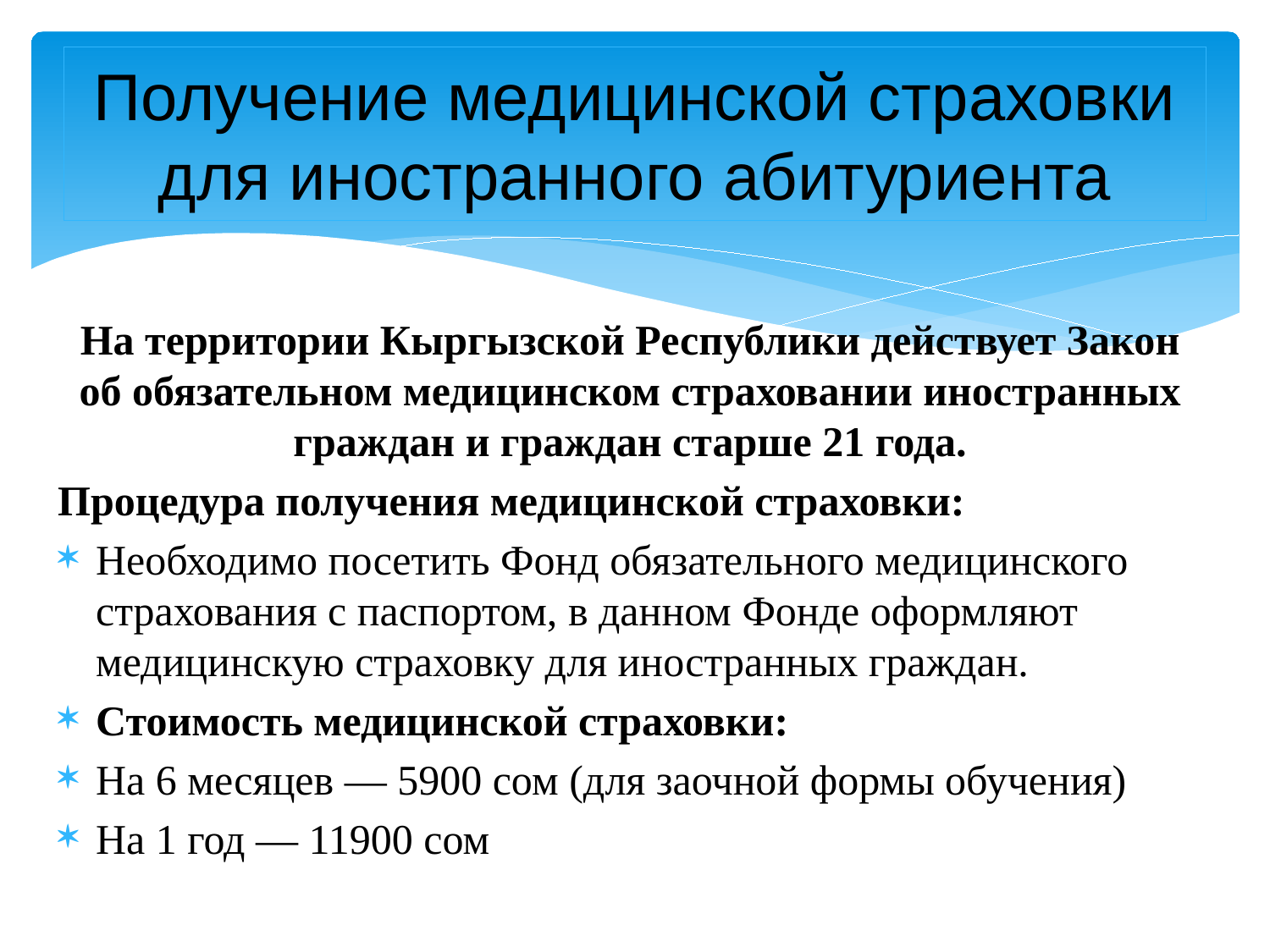

# Получение медицинской страховки для иностранного абитуриента
На территории Кыргызской Республики действует Закон об обязательном медицинском страховании иностранных граждан и граждан старше 21 года.
Процедура получения медицинской страховки:
Необходимо посетить Фонд обязательного медицинского страхования с паспортом, в данном Фонде оформляют медицинскую страховку для иностранных граждан.
Стоимость медицинской страховки:
На 6 месяцев — 5900 сом (для заочной формы обучения)
На 1 год — 11900 сом